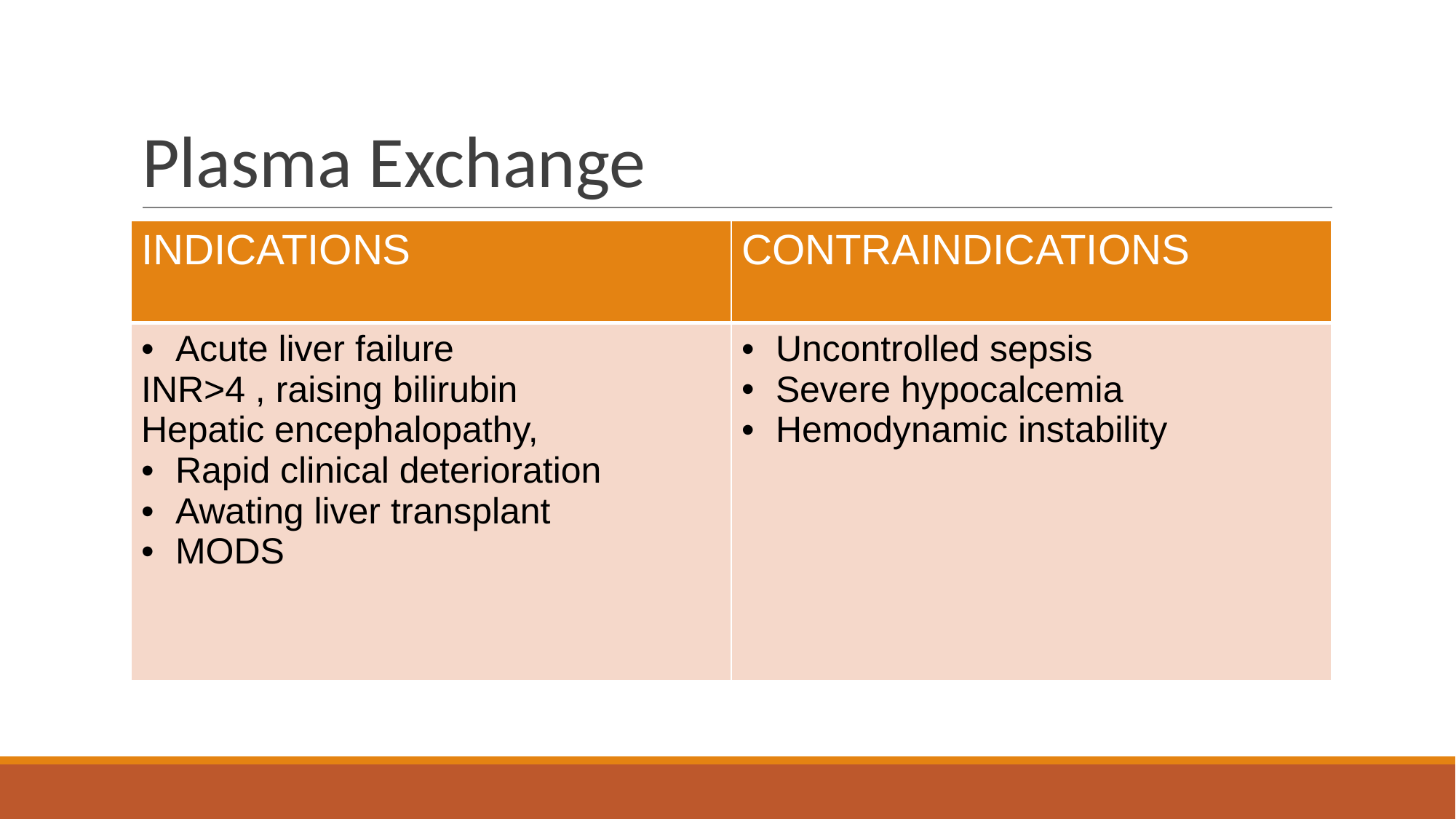

# Plasma Exchange
| INDICATIONS | CONTRAINDICATIONS |
| --- | --- |
| Acute liver failure INR>4 , raising bilirubin Hepatic encephalopathy, Rapid clinical deterioration Awating liver transplant MODS | Uncontrolled sepsis Severe hypocalcemia Hemodynamic instability |